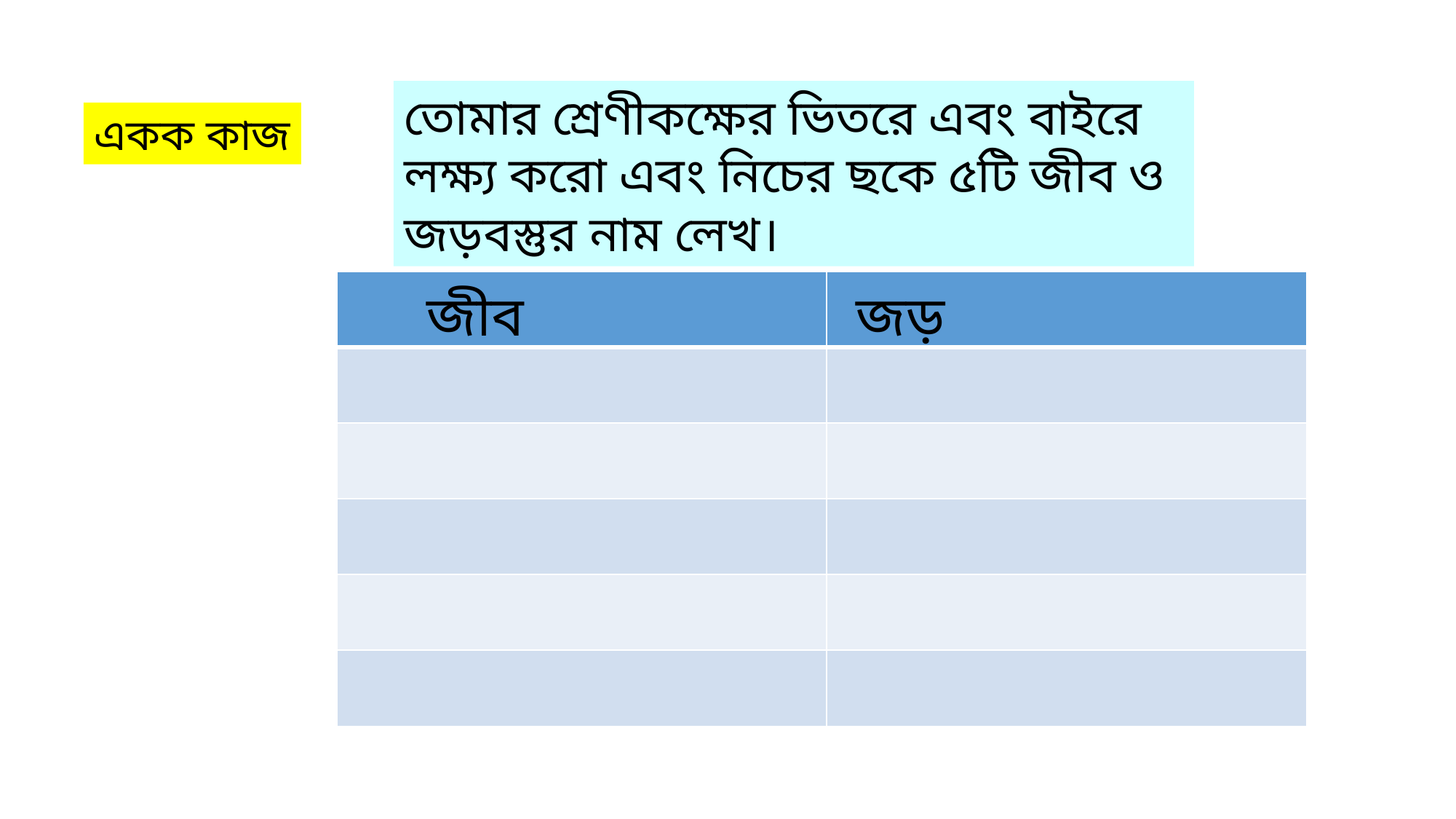

তোমার শ্রেণীকক্ষের ভিতরে এবং বাইরে লক্ষ্য করো এবং নিচের ছকে ৫টি জীব ও জড়বস্তুর নাম লেখ।
একক কাজ
|  |  |
| --- | --- |
|  |  |
|  |  |
|  |  |
|  |  |
|  |  |
জীব
জড়